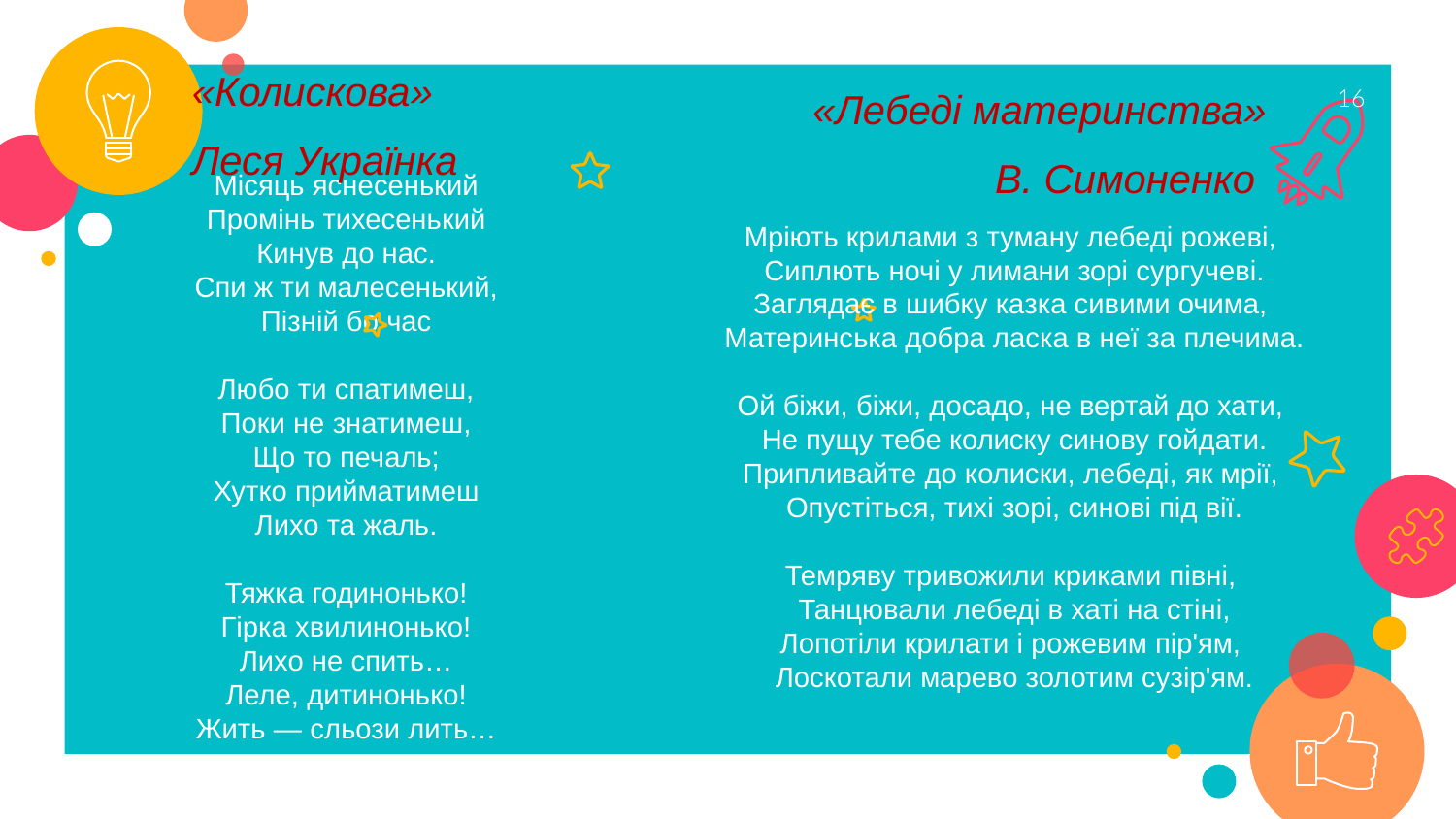

«Колискова»
Леся Українка
16
«Лебеді материнства»
В. Симоненко

Місяць яснесенький
Промінь тихесенький
Кинув до нас.
Спи ж ти малесенький,
Пізній бо час
Любо ти спатимеш,
Поки не знатимеш,
Що то печаль;
Хутко прийматимеш
Лихо та жаль.
Тяжка годинонько!
Гірка хвилинонько!
Лихо не спить…
Леле, дитинонько!
Жить — сльози лить…
Мріють крилами з туману лебеді рожеві,
Сиплють ночі у лимани зорі сургучеві.
Заглядає в шибку казка сивими очима,
Материнська добра ласка в неї за плечима.

Ой біжи, біжи, досадо, не вертай до хати,
Не пущу тебе колиску синову гойдати.
Припливайте до колиски, лебеді, як мрії,
Опустіться, тихі зорі, синові під вії.

Темряву тривожили криками півні,
Танцювали лебеді в хаті на стіні,
Лопотіли крилати і рожевим пір'ям,
Лоскотали марево золотим сузір'ям.